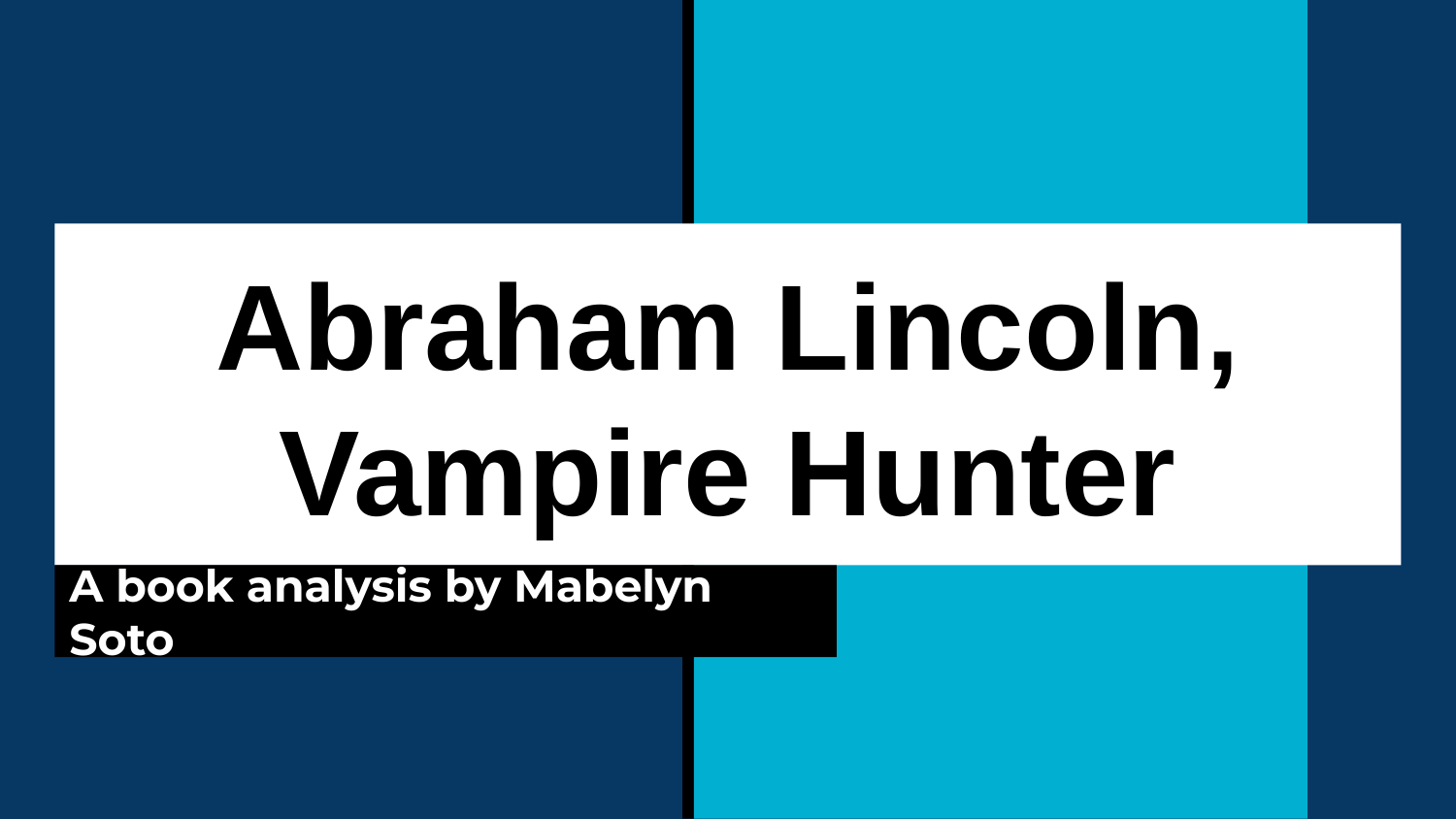

# Abraham Lincoln, Vampire Hunter
A book analysis by Mabelyn Soto